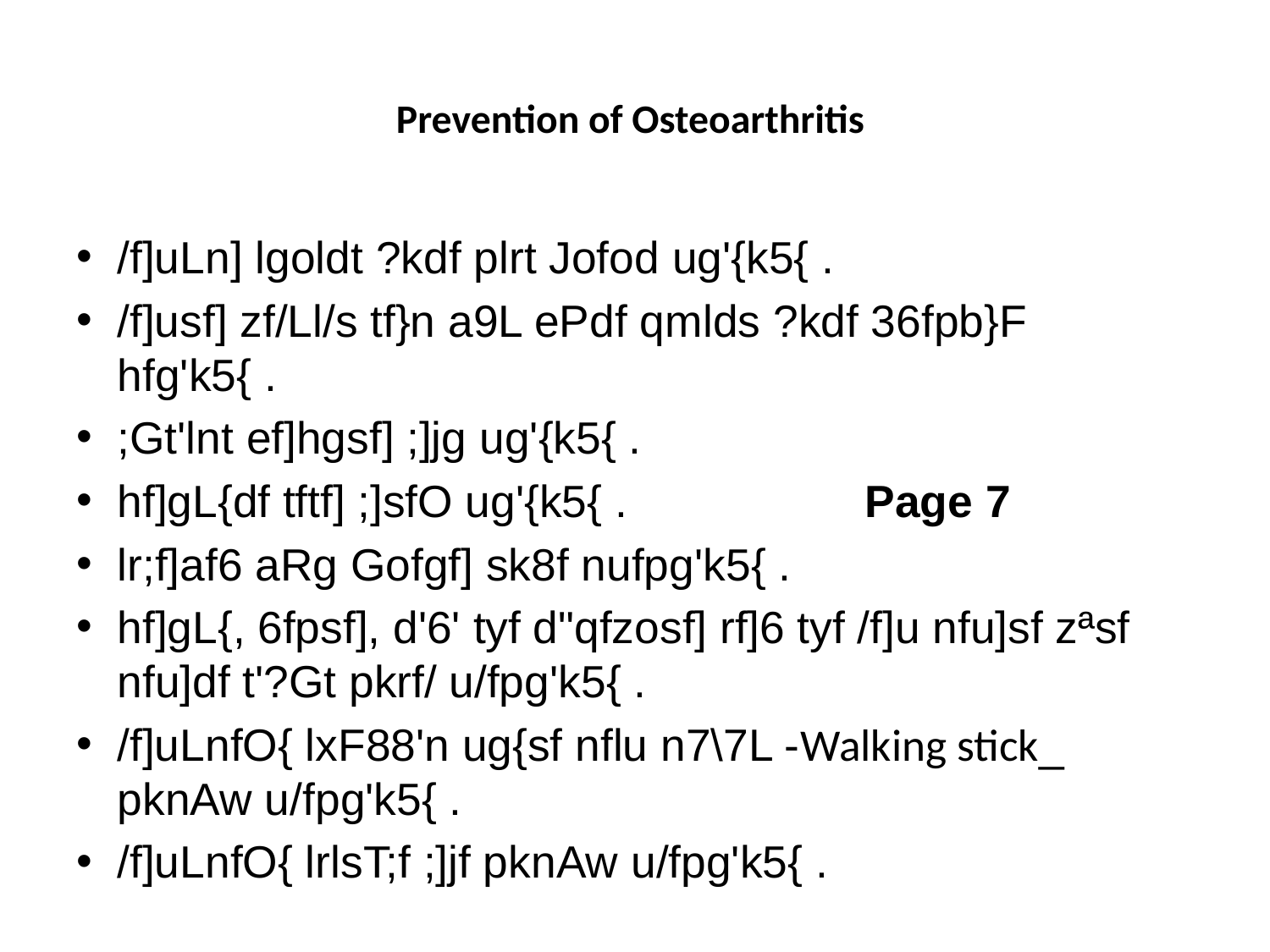

# Prevention of Osteoarthritis
/f]uLn] lgoldt ?kdf plrt Jofod ug'{k5{ .
/f]usf] zf/Ll/s tf}n a9L ePdf qmlds ?kdf 36fpb}F hfg'k5{ .
;Gt'lnt ef]hgsf] ;]jg ug'{k5{ .
hf]gL{df tftf] ;]sfO ug'{k5{ .                   Page 7
lr;f]af6 aRg Gofgf] sk8f nufpg'k5{ .
hf]gL{, 6fpsf], d'6' tyf d"qfzosf] rf]6 tyf /f]u nfu]sf zªsf nfu]df t'?Gt pkrf/ u/fpg'k5{ .
/f]uLnfO{ lxF88'n ug{sf nflu n7\7L -Walking stick_ pknAw u/fpg'k5{ .
/f]uLnfO{ lrlsT;f ;]jf pknAw u/fpg'k5{ .